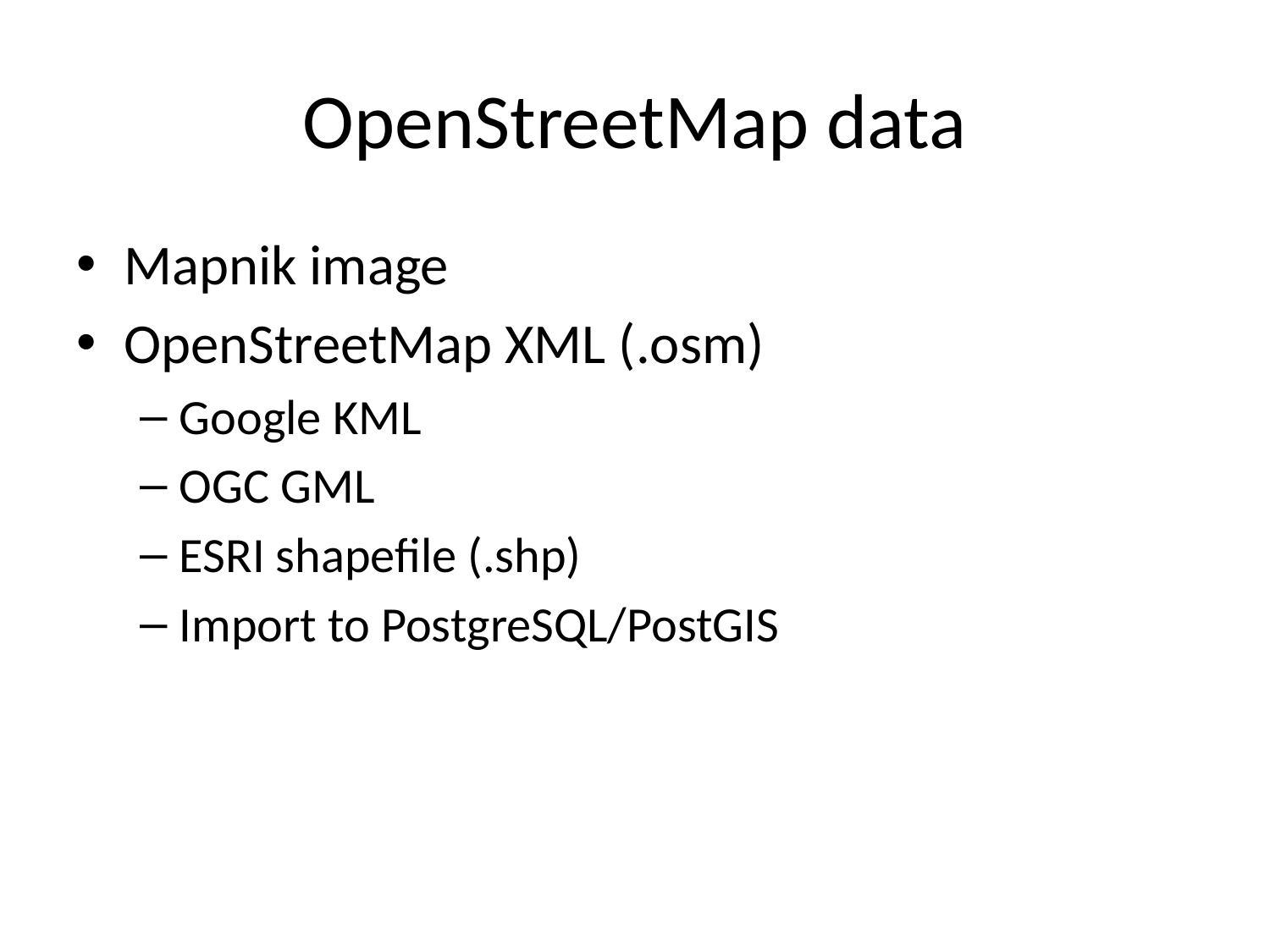

# OpenStreetMap data
Mapnik image
OpenStreetMap XML (.osm)
Google KML
OGC GML
ESRI shapefile (.shp)
Import to PostgreSQL/PostGIS